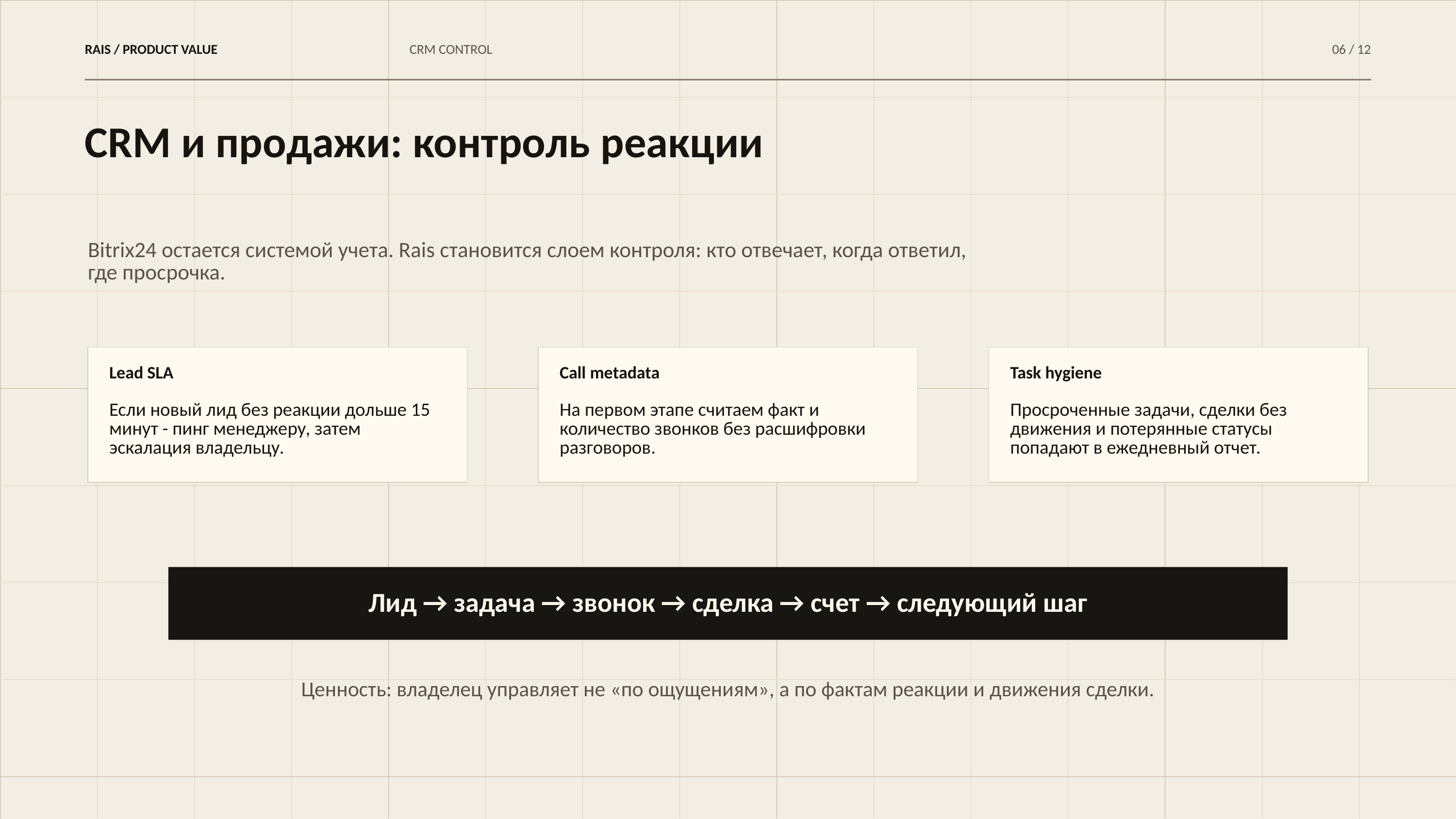

RAIS / PRODUCT VALUE
CRM CONTROL
06 / 12

CRM и продажи: контроль реакции

Bitrix24 остается системой учета. Rais становится слоем контроля: кто отвечает, когда ответил, где просрочка.

Lead SLA
Call metadata
Task hygiene

Если новый лид без реакции дольше 15 минут - пинг менеджеру, затем эскалация владельцу.
На первом этапе считаем факт и количество звонков без расшифровки разговоров.
Просроченные задачи, сделки без движения и потерянные статусы попадают в ежедневный отчет.

Лид → задача → звонок → сделка → счет → следующий шаг

Ценность: владелец управляет не «по ощущениям», а по фактам реакции и движения сделки.